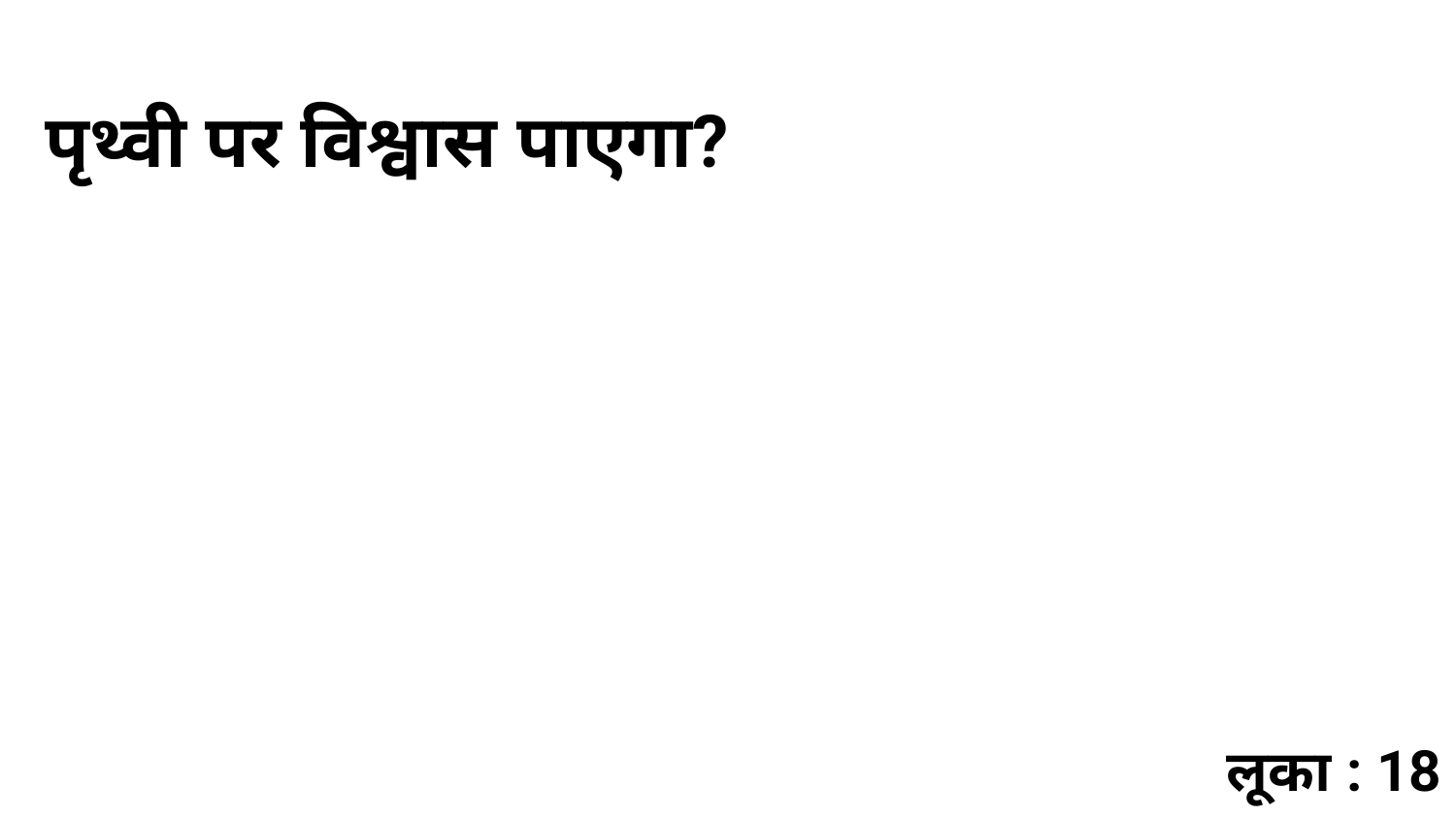

पृथ्वी पर विश्वास पाएगा?
लूका : 18